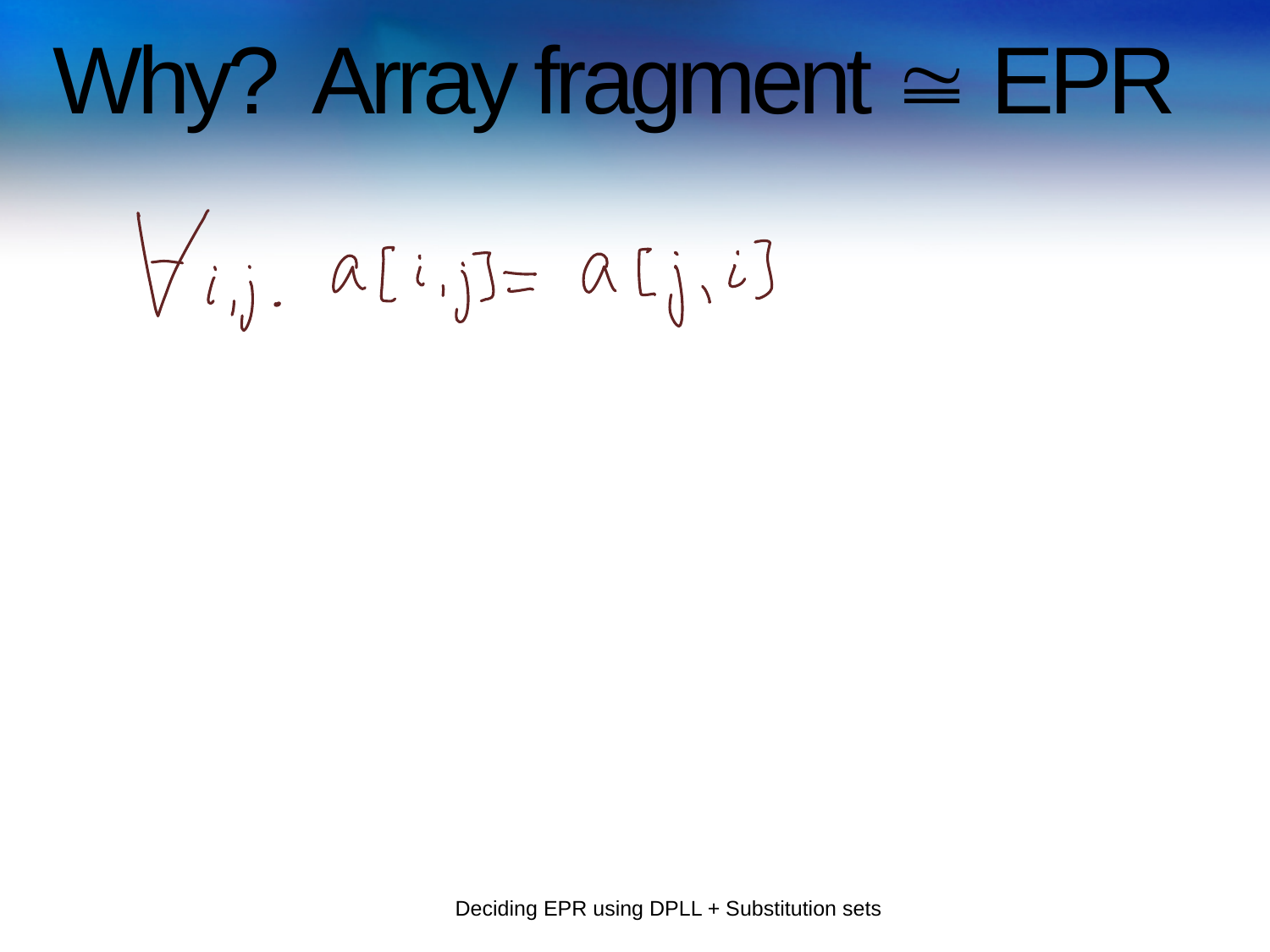

# Why?  Array fragment ≅ EPR
Deciding EPR using DPLL + Substitution sets